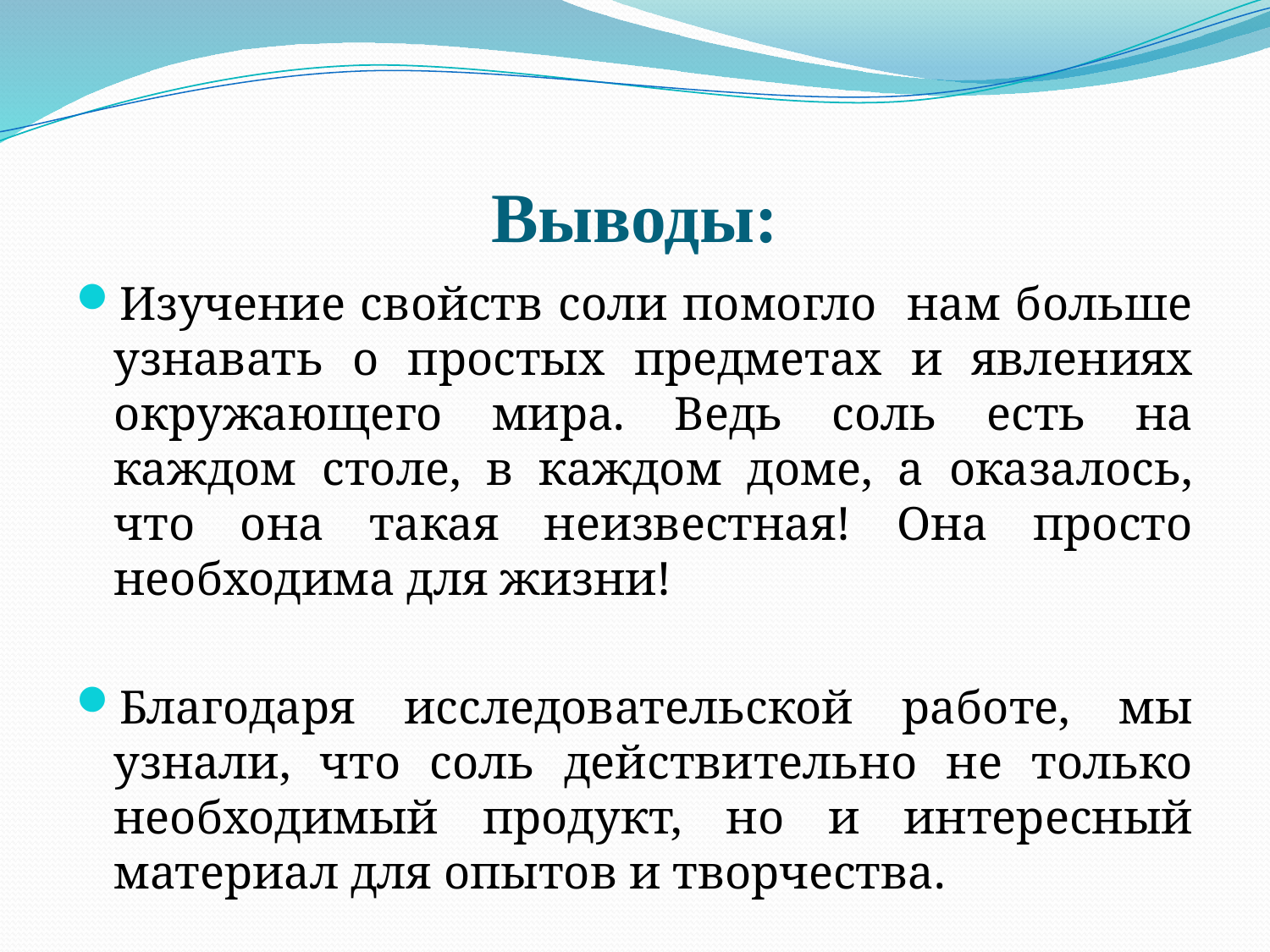

# Выводы:
Изучение свойств соли помогло  нам больше узнавать о простых предметах и явлениях окружающего мира. Ведь соль есть на каждом столе, в каждом доме, а оказалось, что она такая неизвестная! Она просто необходима для жизни!

Благодаря исследовательской работе, мы узнали, что соль действительно не только необходимый продукт, но и интересный материал для опытов и творчества.